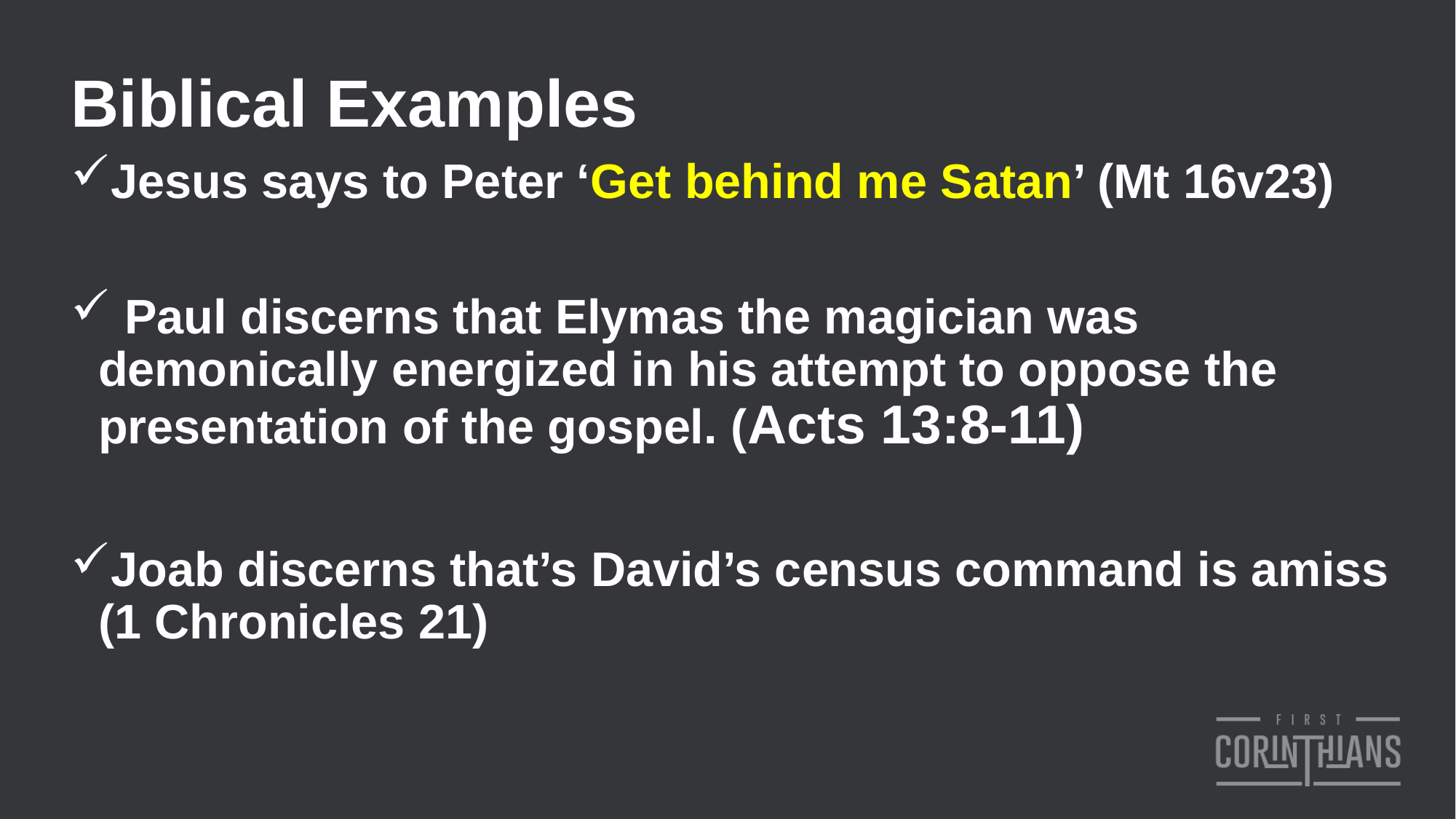

Biblical Examples
Jesus says to Peter ‘Get behind me Satan’ (Mt 16v23)

 Paul discerns that Elymas the magician was demonically energized in his attempt to oppose the presentation of the gospel. (Acts 13:8-11)

Joab discerns that’s David’s census command is amiss (1 Chronicles 21)